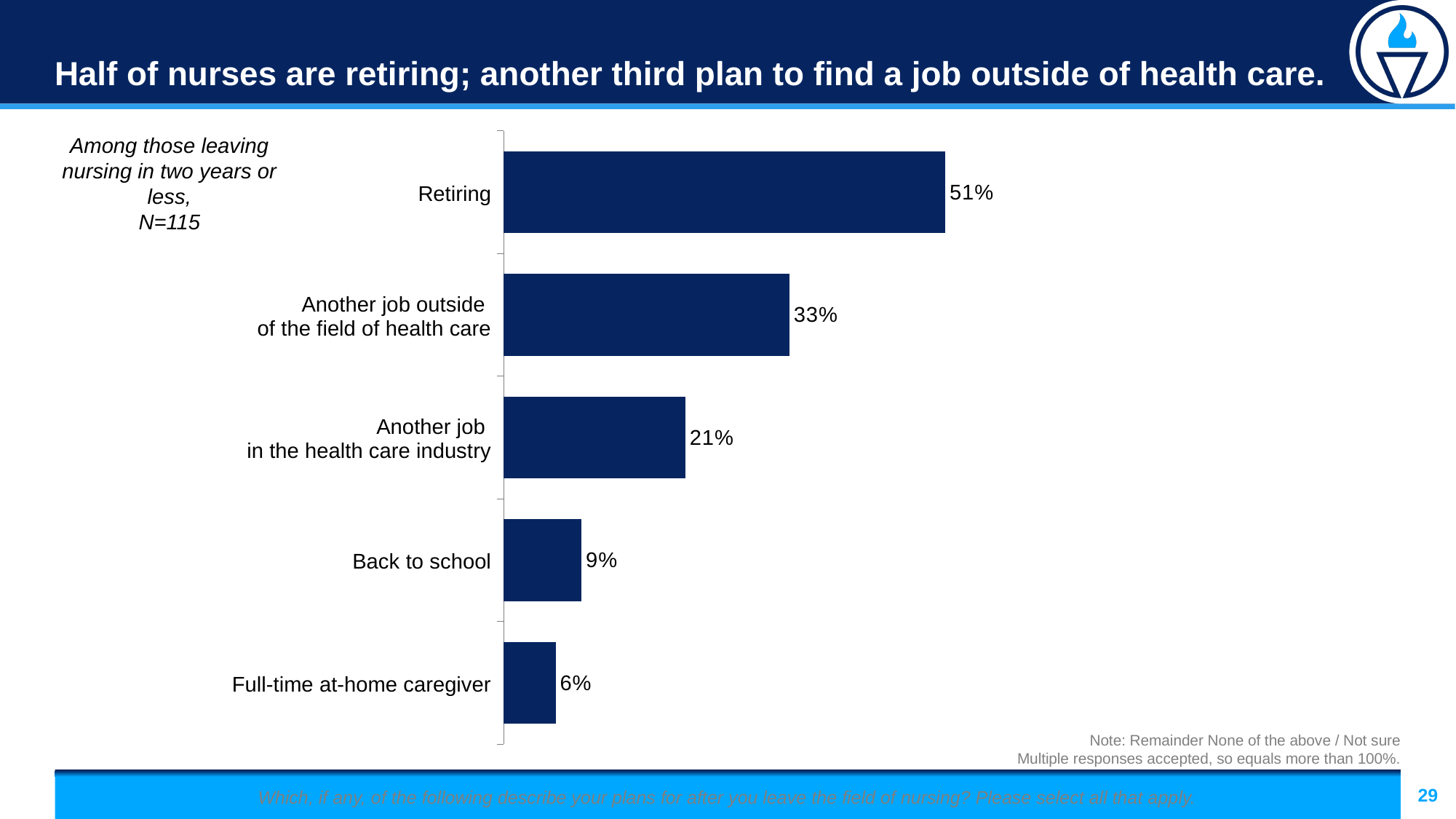

# Half of nurses are retiring; another third plan to find a job outside of health care.

### Chart

| Category | Column1 |
|---|---|
| Retiring | 0.51 |
| Another job outside of health care | 0.33 |
| Another job in health care | 0.21 |
| Back to school | 0.09 |
| At home caregiver | 0.06 |
Among those leaving nursing in two years or less,
N=115
| Retiring |
| --- |
| Another job outside of the field of health care |
| Another job in the health care industry |
| Back to school |
| Full-time at-home caregiver |
Note: Remainder None of the above / Not sure
Multiple responses accepted, so equals more than 100%.

Which, if any, of the following describe your plans for after you leave the field of nursing? Please select all that apply.